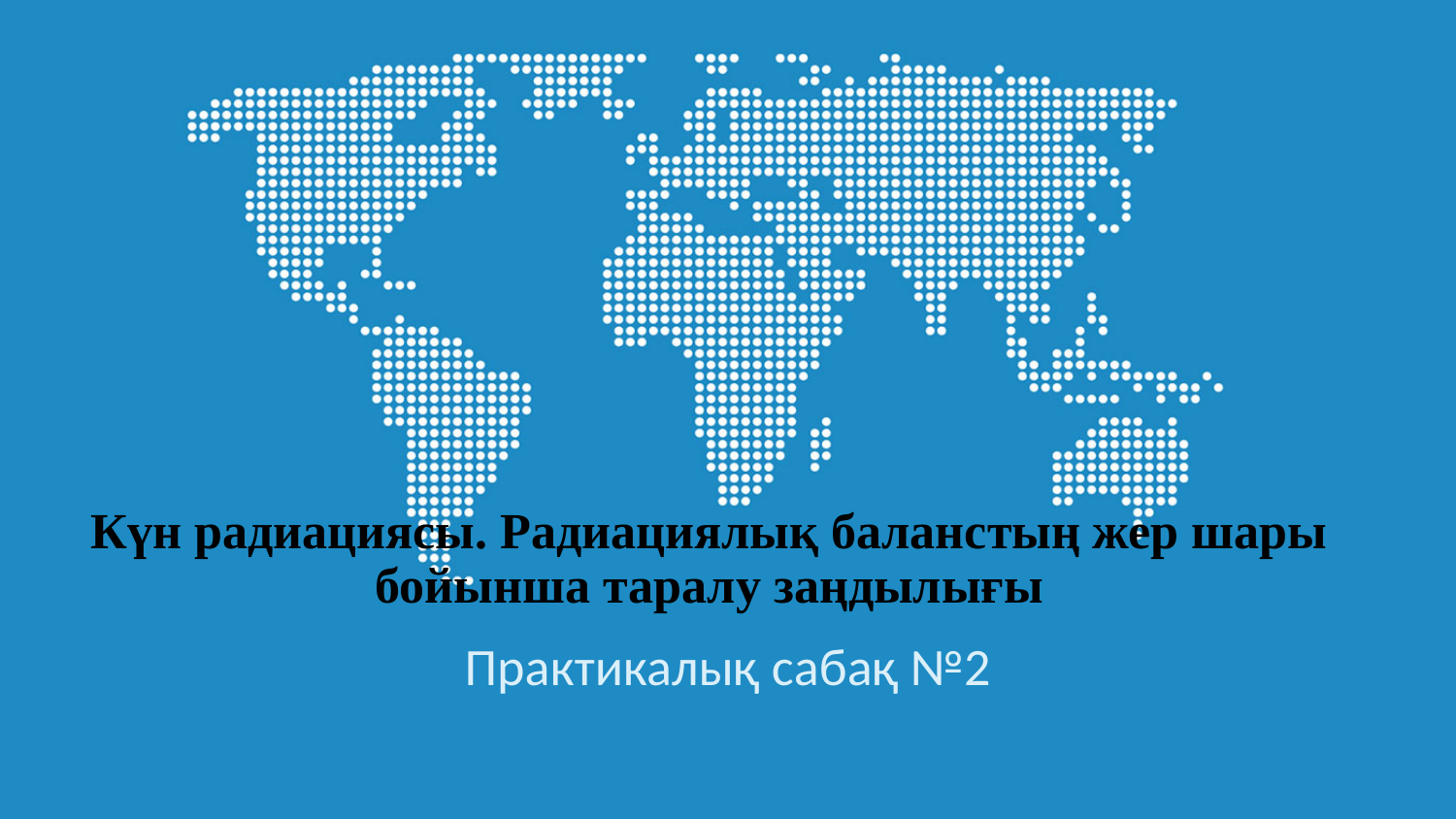

# Күн радиациясы. Радиациялық баланстың жер шары бойынша таралу заңдылығы
Практикалық сабақ №2